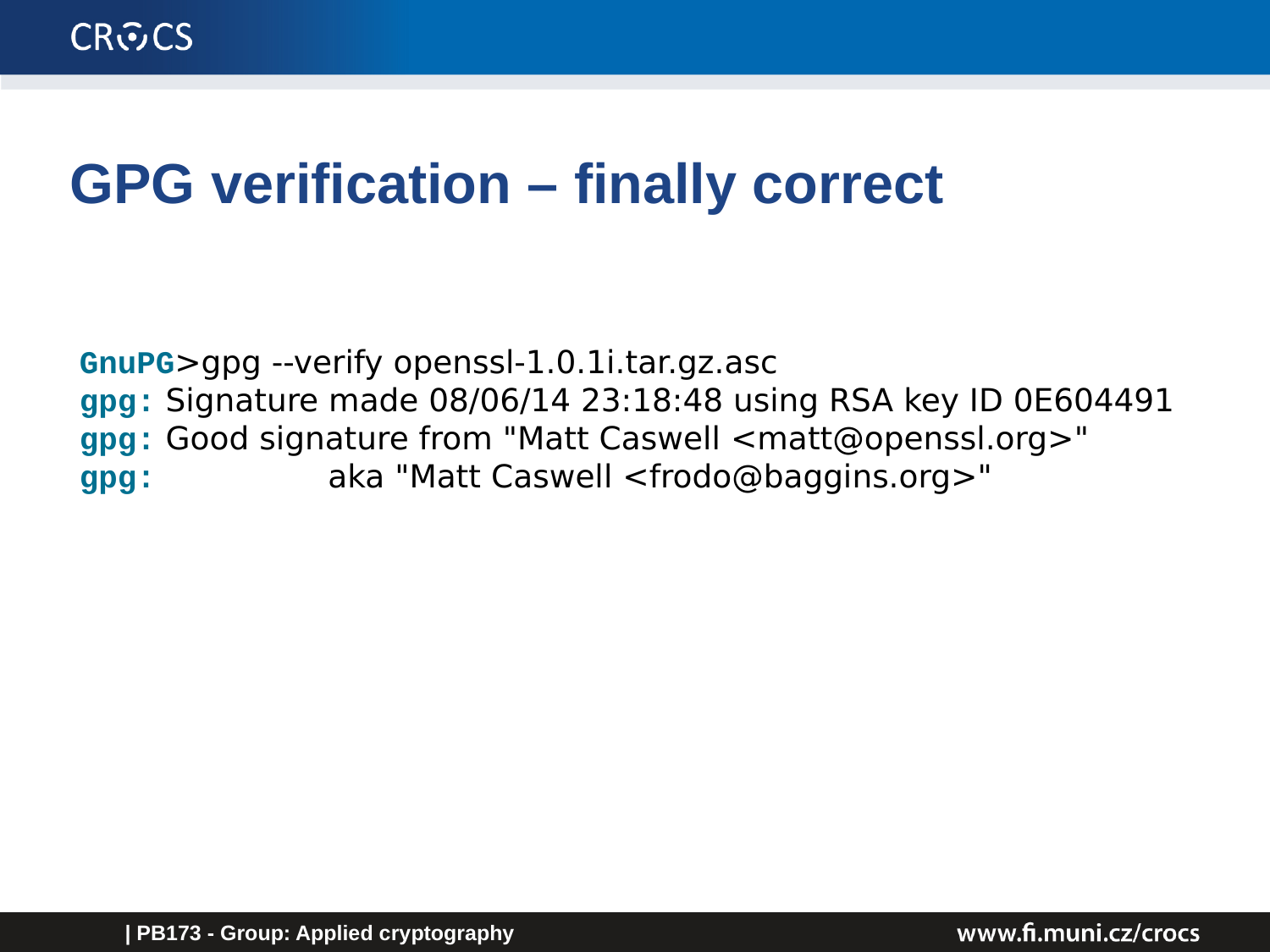

# GPG verification – finally correct

GnuPG>gpg --verify openssl-1.0.1i.tar.gz.asc
gpg: Signature made 08/06/14 23:18:48 using RSA key ID 0E604491
gpg: Good signature from "Matt Caswell <matt@openssl.org>"
gpg:                 aka "Matt Caswell <frodo@baggins.org>"
| PB173 - Group: Applied cryptography